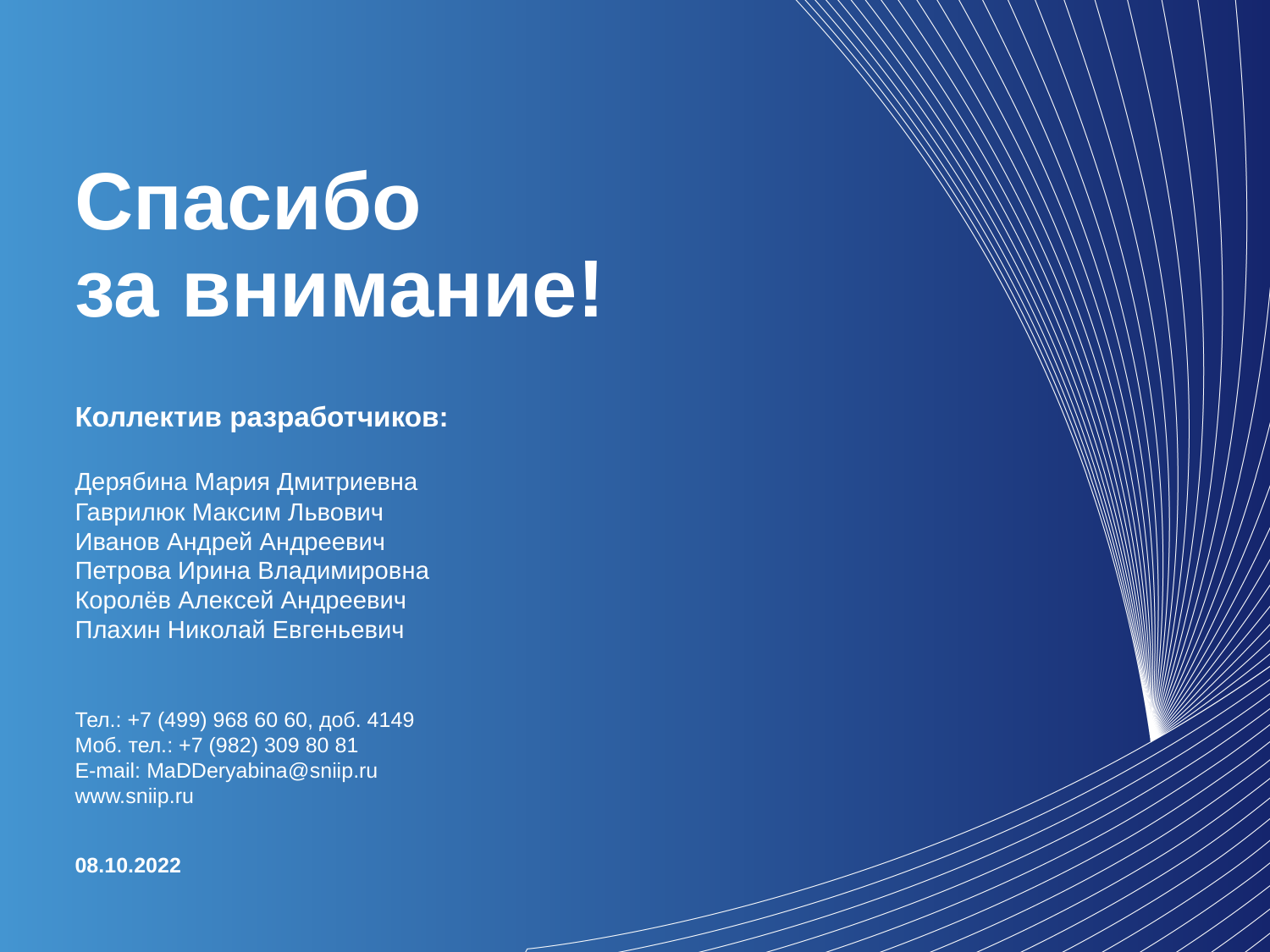

Спасибо
за внимание!
Коллектив разработчиков:

Дерябина Мария Дмитриевна
Гаврилюк Максим Львович
Иванов Андрей Андреевич
Петрова Ирина Владимировна
Королёв Алексей Андреевич
Плахин Николай Евгеньевич

Тел.: +7 (499) 968 60 60, доб. 4149
Моб. тел.: +7 (982) 309 80 81
E-mail: MaDDeryabina@sniip.ru
www.sniip.ru
08.10.2022